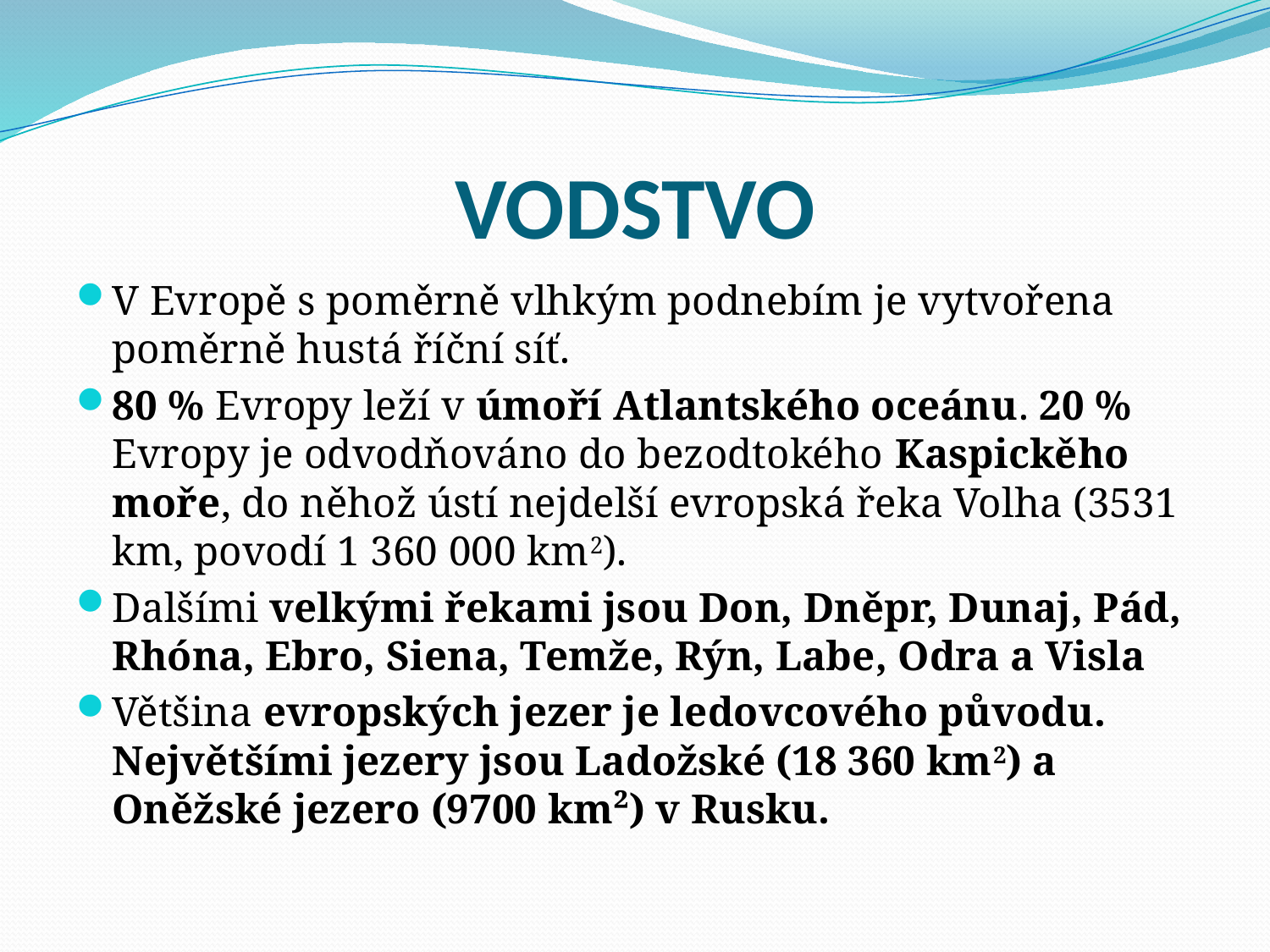

# VODSTVO
V Evropě s poměrně vlhkým podnebím je vytvořena poměrně hustá říční síť.
80 % Evropy leží v úmoří Atlantského oceánu. 20 % Evropy je odvodňováno do bezodtokého Kaspickěho moře, do něhož ústí nejdelší evropská řeka Volha (3531 km, povodí 1 360 000 km2).
Dalšími velkými řekami jsou Don, Dněpr, Dunaj, Pád, Rhóna, Ebro, Siena, Temže, Rýn, Labe, Odra a Visla
Většina evropských jezer je ledovcového původu. Největšími jezery jsou Ladožské (18 360 km2) a Oněžské jezero (9700 km²) v Rusku.